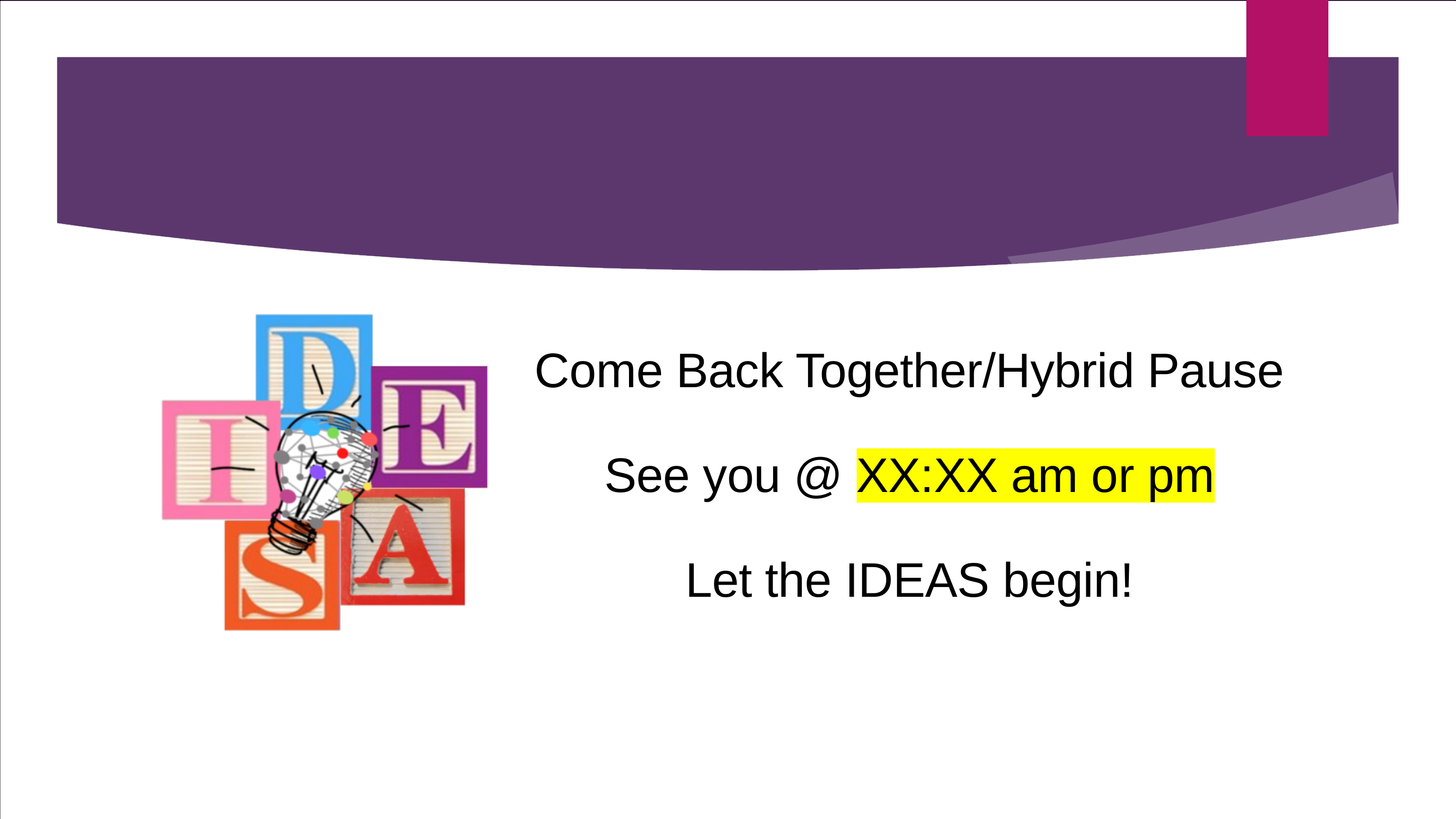

Come Back Together/Hybrid Pause

See you @ XX:XX am or pm

Let the IDEAS begin!